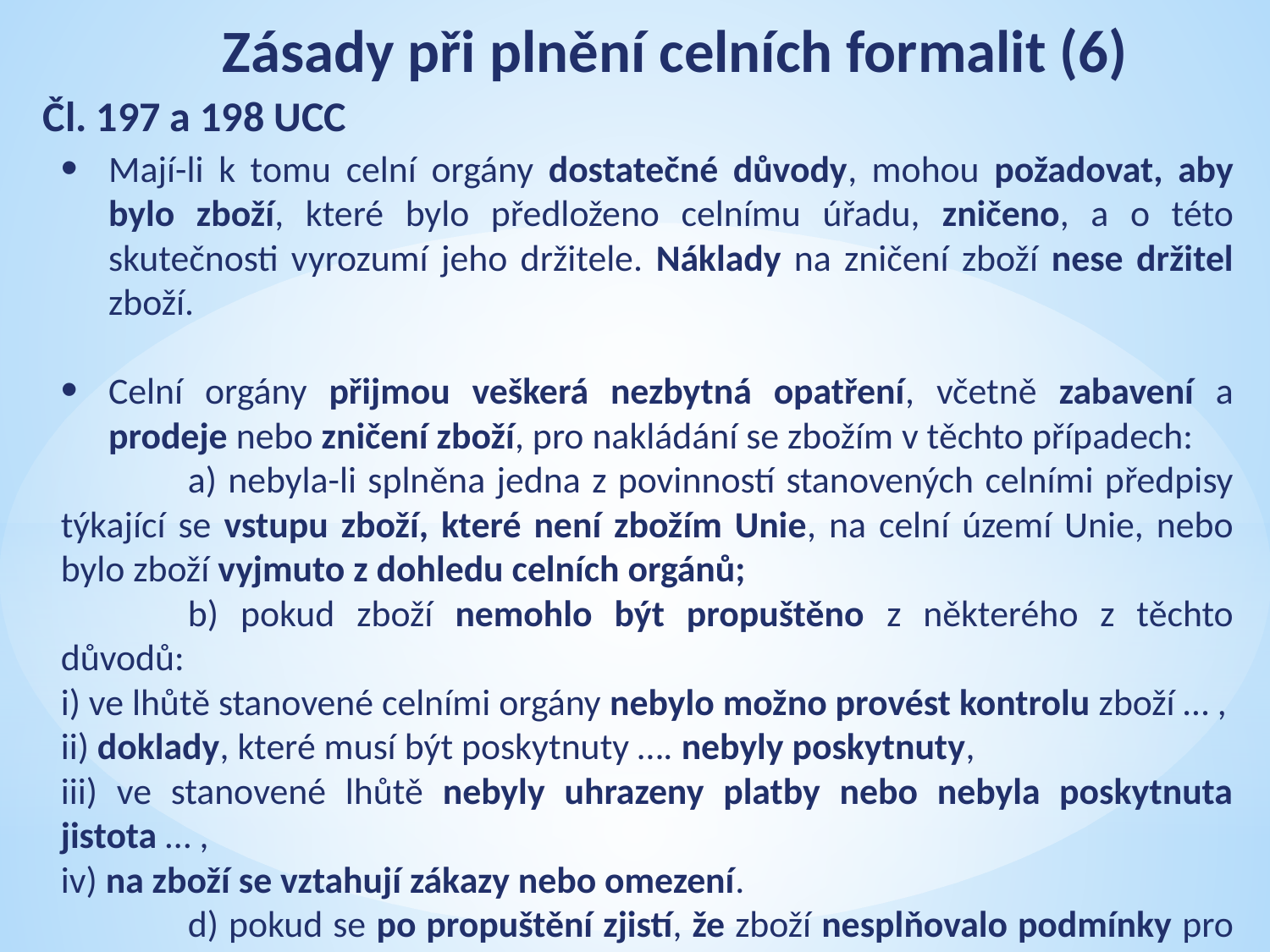

# Zásady při plnění celních formalit (6)
Čl. 197 a 198 UCC
Mají-li k tomu celní orgány dostatečné důvody, mohou požadovat, aby bylo zboží, které bylo předloženo celnímu úřadu, zničeno, a o této skutečnosti vyrozumí jeho držitele. Náklady na zničení zboží nese držitel zboží.

Celní orgány přijmou veškerá nezbytná opatření, včetně zabavení a prodeje nebo zničení zboží, pro nakládání se zbožím v těchto případech:
	a) nebyla-li splněna jedna z povinností stanovených celními předpisy týkající se vstupu zboží, které není zbožím Unie, na celní území Unie, nebo bylo zboží vyjmuto z dohledu celních orgánů;
	b) pokud zboží nemohlo být propuštěno z některého z těchto důvodů:
i) ve lhůtě stanovené celními orgány nebylo možno provést kontrolu zboží … ,
ii) doklady, které musí být poskytnuty …. nebyly poskytnuty,
iii) ve stanovené lhůtě nebyly uhrazeny platby nebo nebyla poskytnuta jistota … ,
iv) na zboží se vztahují zákazy nebo omezení.
	d) pokud se po propuštění zjistí, že zboží nesplňovalo podmínky pro toto propuštění.